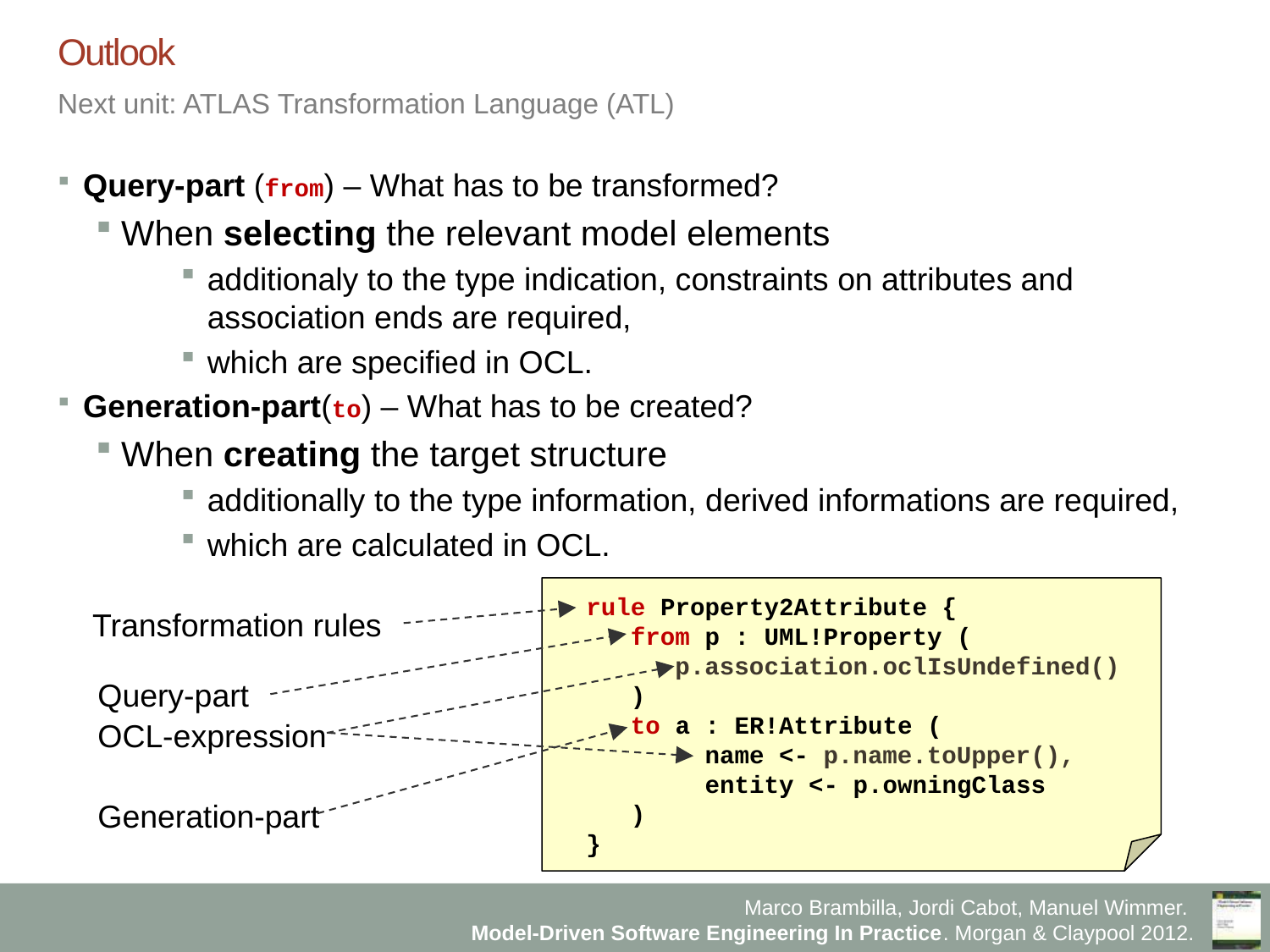

# Outlook
Next unit: ATLAS Transformation Language (ATL)
Query-part (from) – What has to be transformed?
When selecting the relevant model elements
additionaly to the type indication, constraints on attributes and association ends are required,
which are specified in OCL.
Generation-part(to) – What has to be created?
When creating the target structure
additionally to the type information, derived informations are required,
which are calculated in OCL.

rule Property2Attribute {
   from p : UML!Property (
      p.association.oclIsUndefined()
   )
   to a : ER!Attribute (
        name <- p.name.toUpper(),
        entity <- p.owningClass
   )
}
Transformation rules

Query-part
OCL-expression

Generation-part